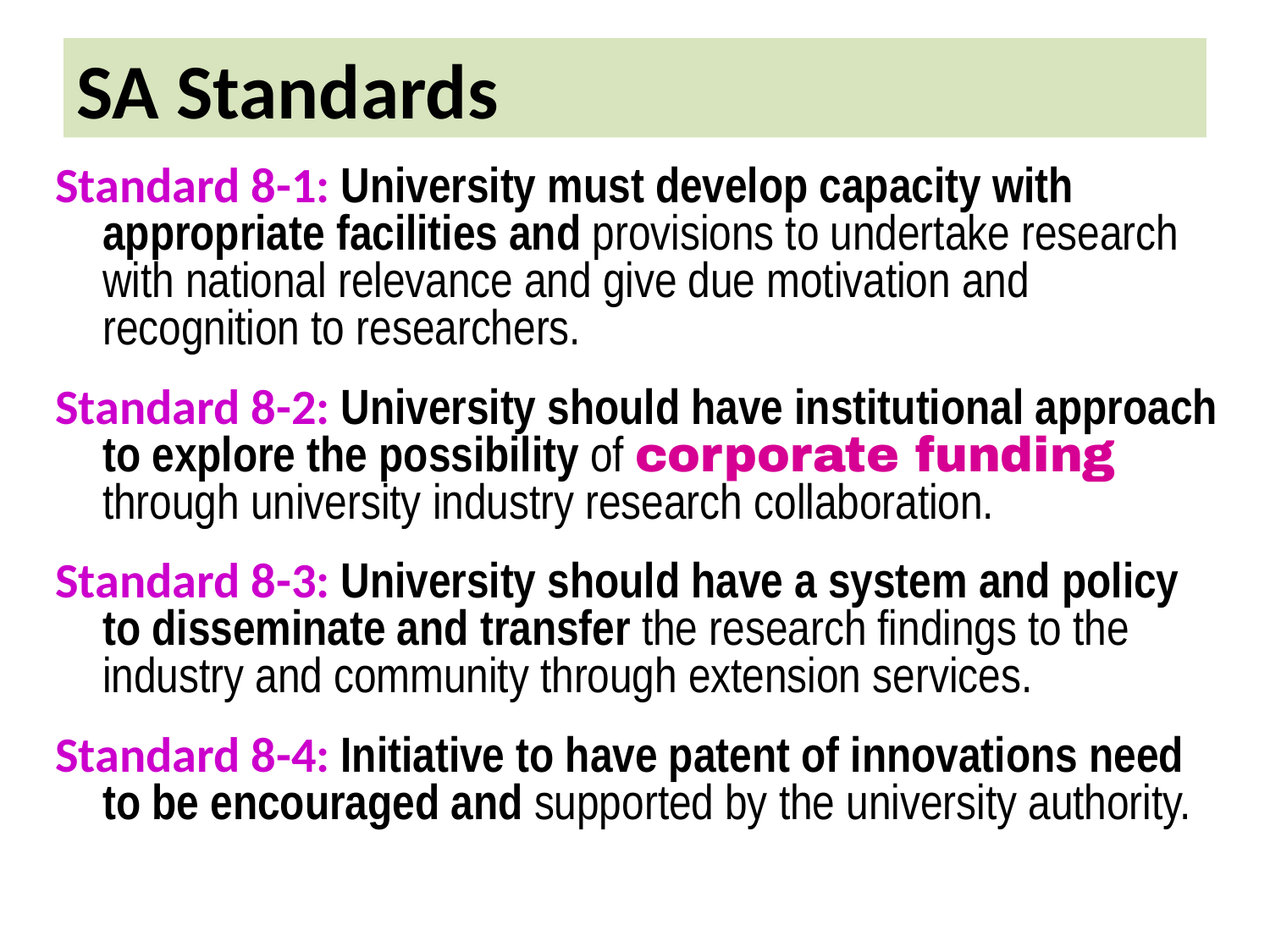

# SA Standards
Standard 8-1: University must develop capacity with appropriate facilities and provisions to undertake research with national relevance and give due motivation and recognition to researchers.
Standard 8-2: University should have institutional approach to explore the possibility of corporate funding through university industry research collaboration.
Standard 8-3: University should have a system and policy to disseminate and transfer the research findings to the industry and community through extension services.
Standard 8-4: Initiative to have patent of innovations need to be encouraged and supported by the university authority.